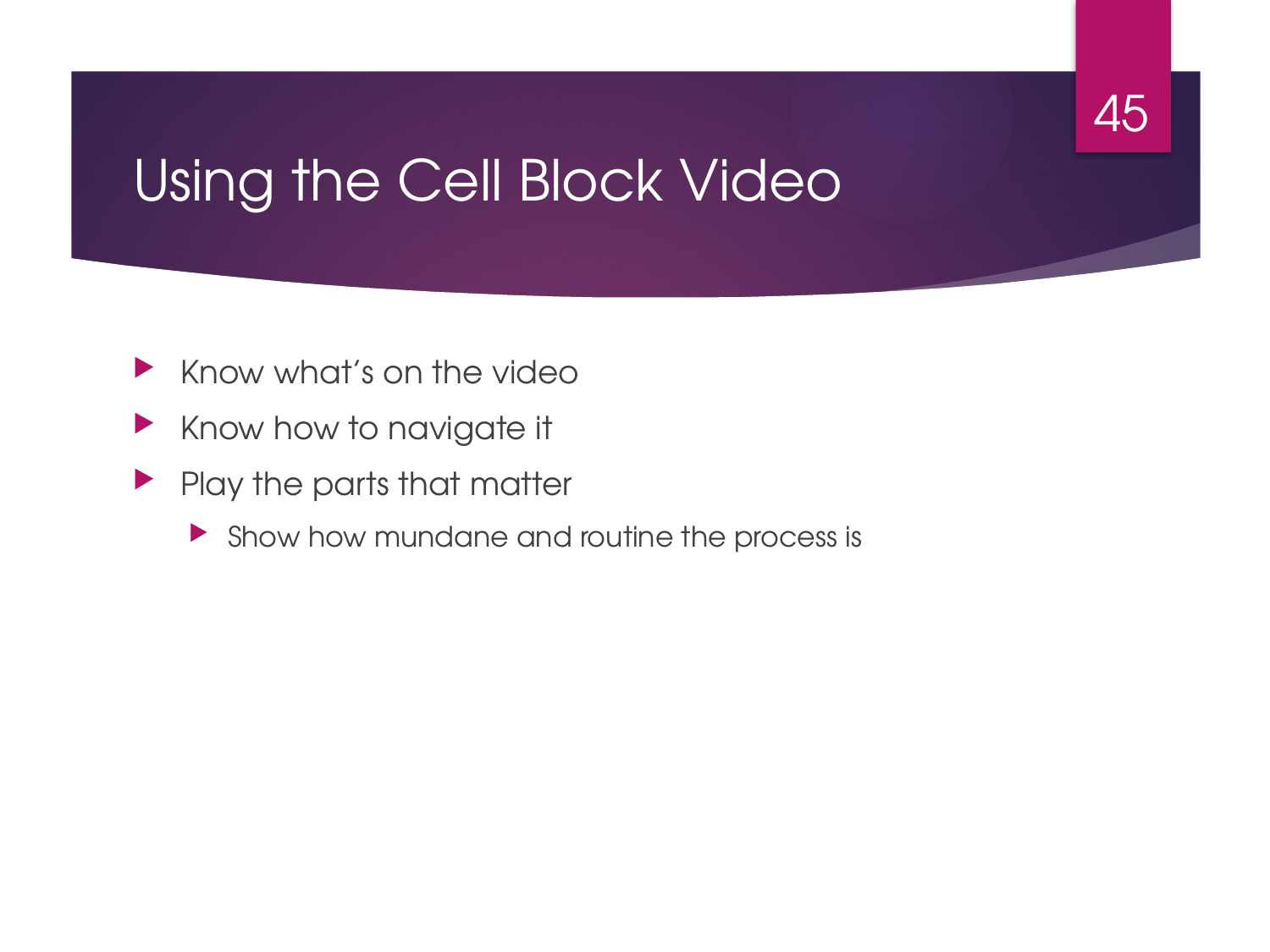

45
# Using the Cell Block Video
Know what’s on the video
Know how to navigate it
Play the parts that matter
Show how mundane and routine the process is